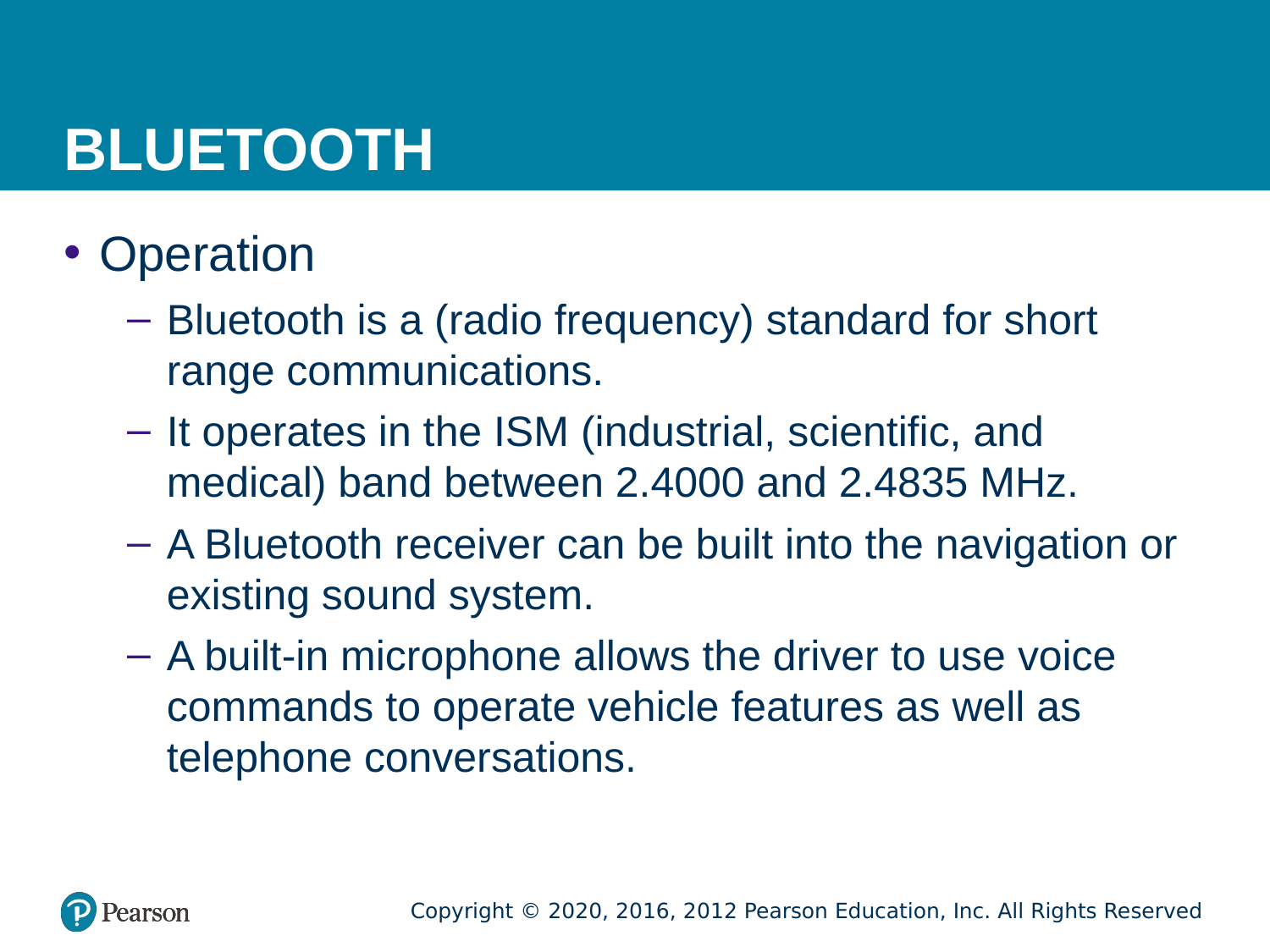

# BLUETOOTH
Operation
Bluetooth is a (radio frequency) standard for short range communications.
It operates in the ISM (industrial, scientific, and medical) band between 2.4000 and 2.4835 MHz.
A Bluetooth receiver can be built into the navigation or existing sound system.
A built-in microphone allows the driver to use voice commands to operate vehicle features as well as telephone conversations.